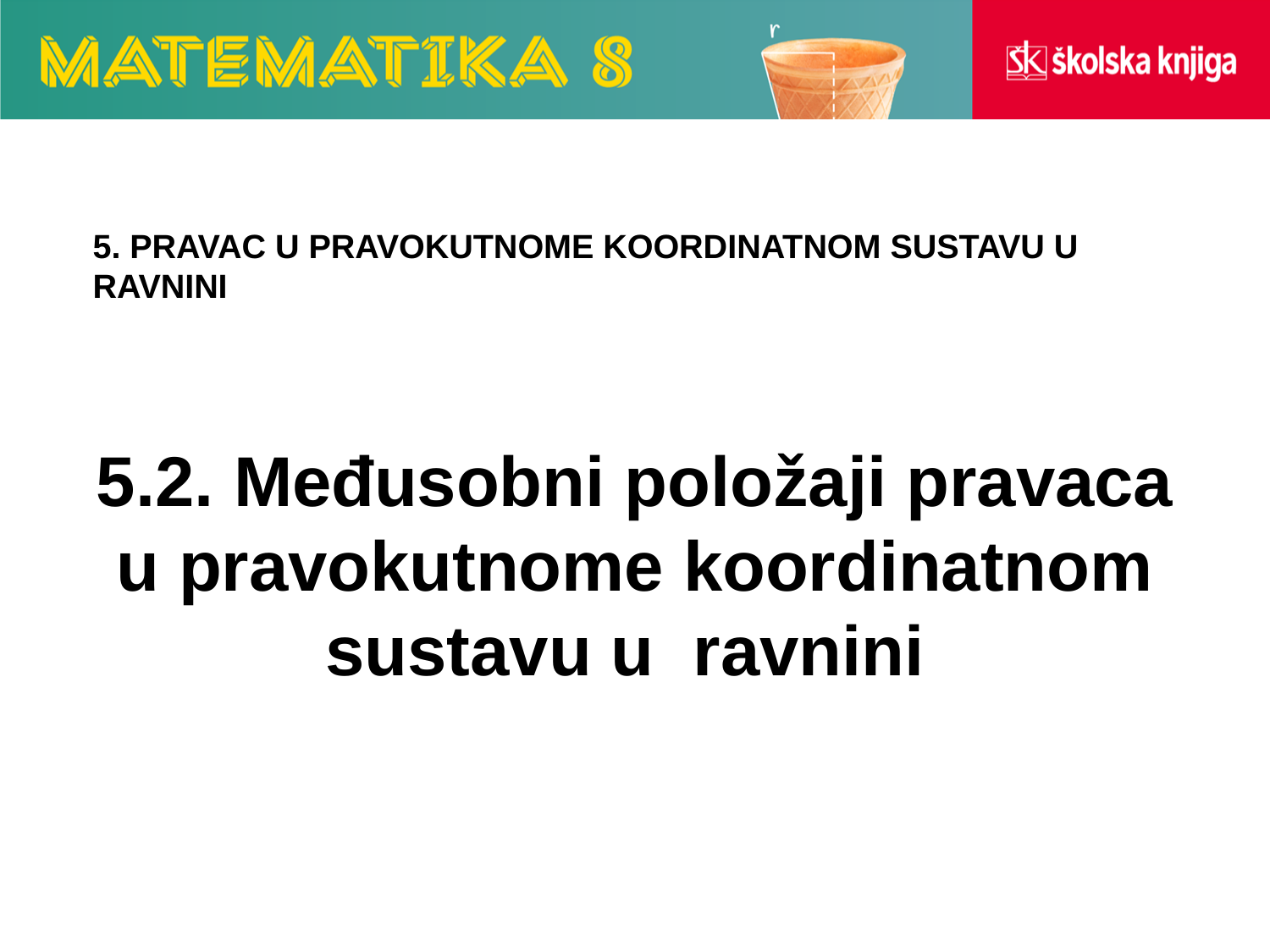

# 5. PRAVAC U PRAVOKUTNOME KOORDINATNOM SUSTAVU U RAVNINI
5.2. Međusobni položaji pravaca u pravokutnome koordinatnom sustavu u  ravnini